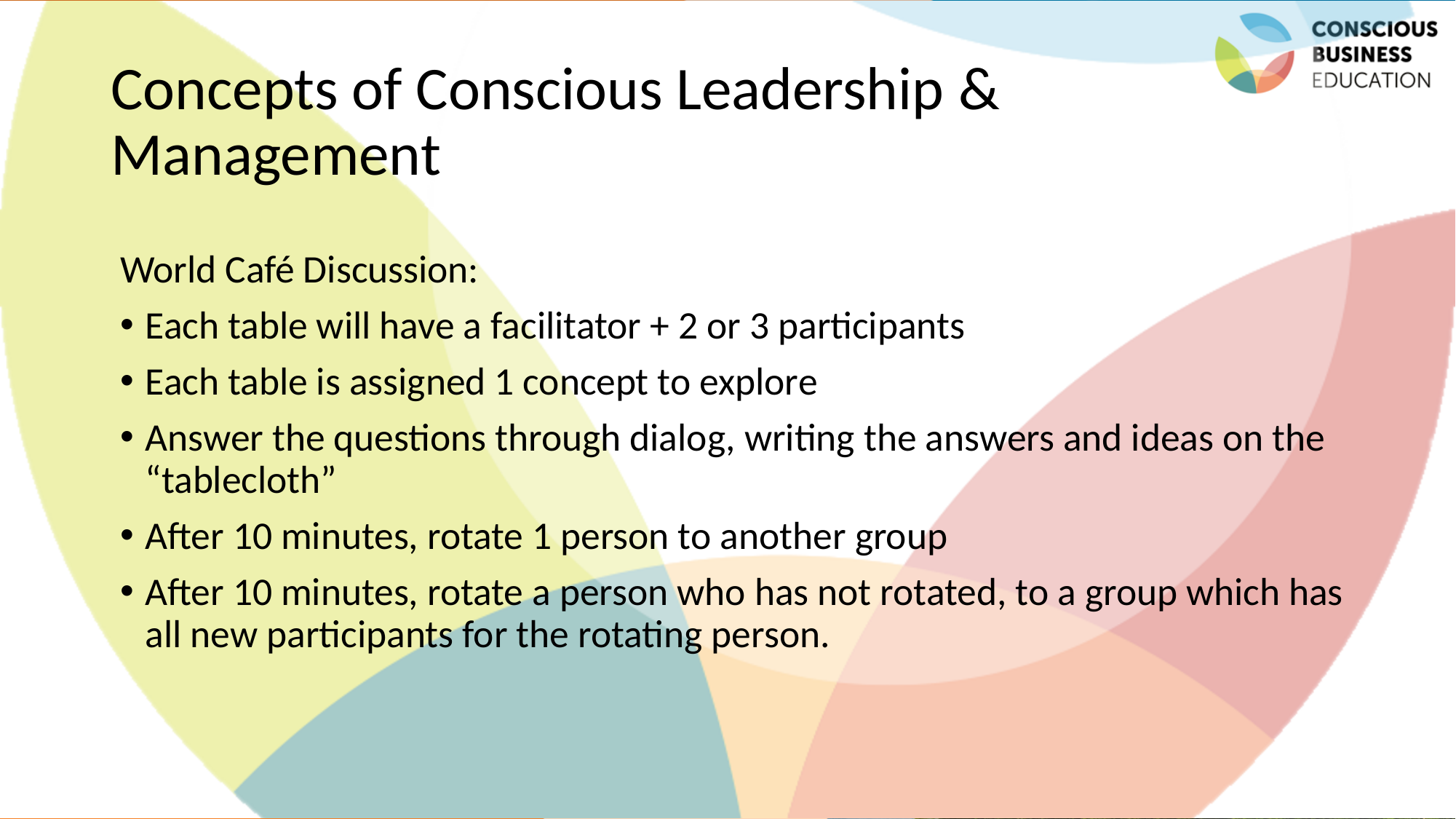

# Concepts of Conscious Leadership & Management
World Café Discussion:
Each table will have a facilitator + 2 or 3 participants
Each table is assigned 1 concept to explore
Answer the questions through dialog, writing the answers and ideas on the “tablecloth”
After 10 minutes, rotate 1 person to another group
After 10 minutes, rotate a person who has not rotated, to a group which has all new participants for the rotating person.